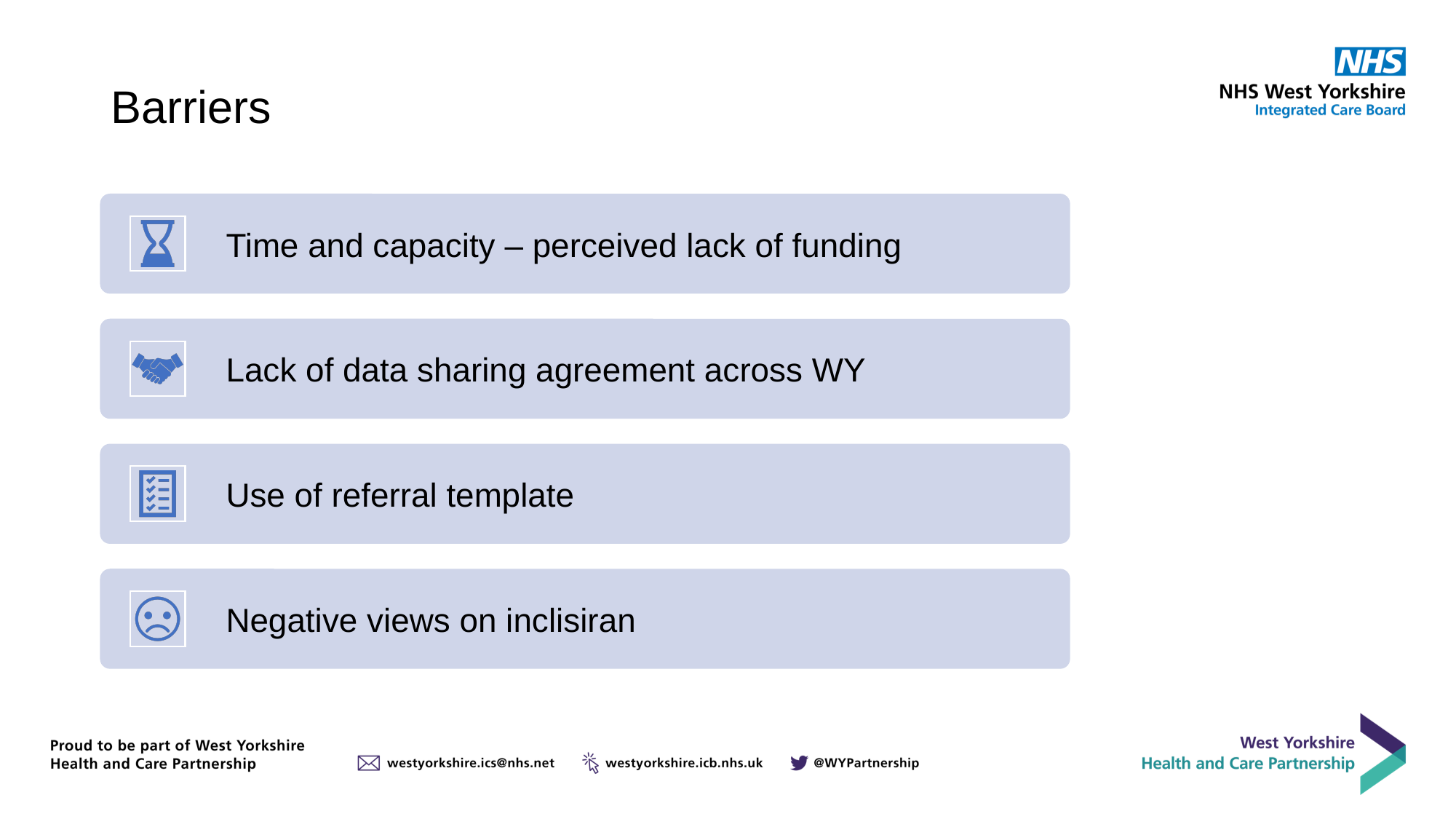

# Barriers
Time and capacity – perceived lack of funding
Lack of data sharing agreement across WY
Use of referral template
Negative views on inclisiran